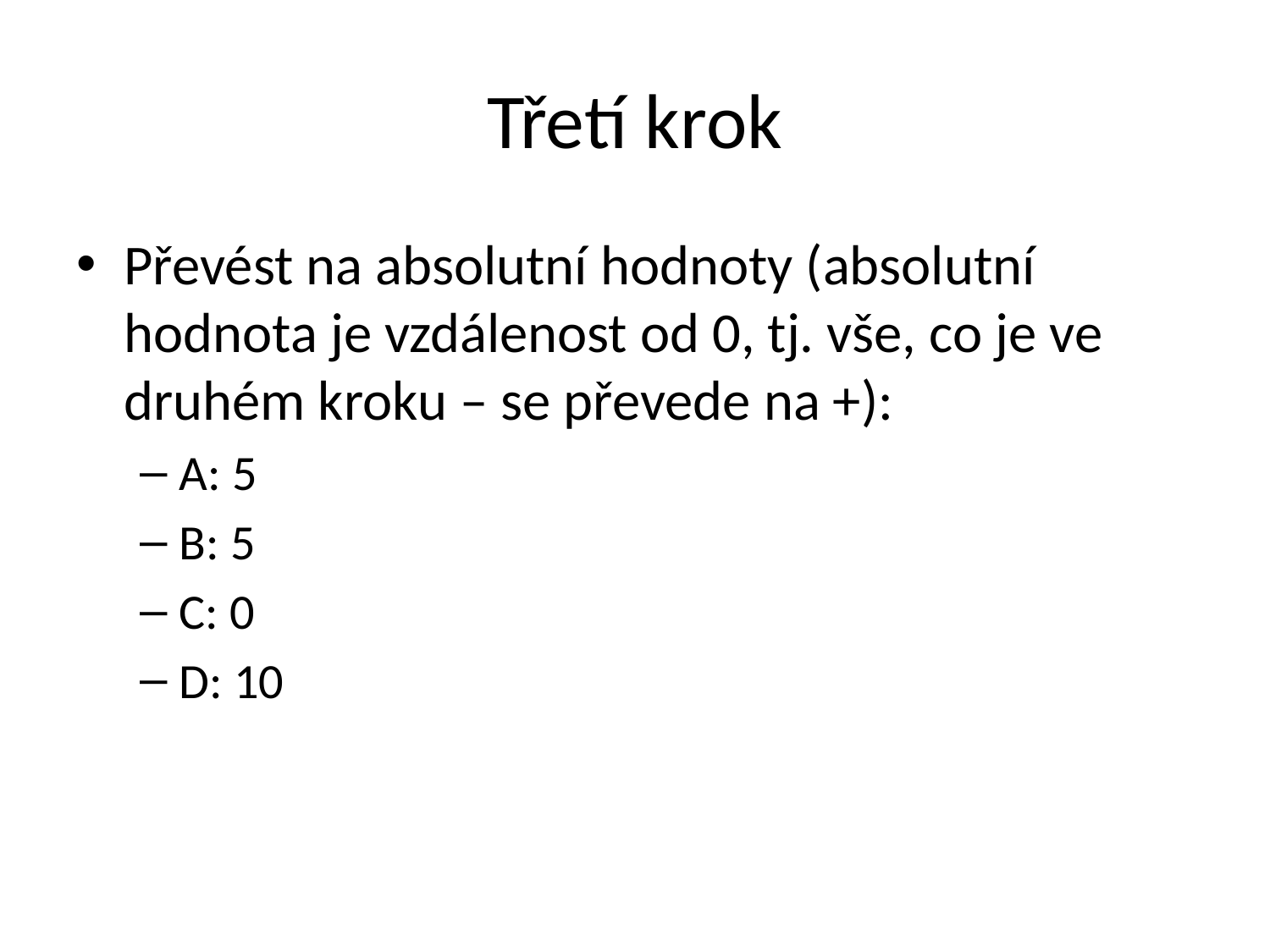

# Třetí krok
Převést na absolutní hodnoty (absolutní hodnota je vzdálenost od 0, tj. vše, co je ve druhém kroku – se převede na +):
A: 5
B: 5
C: 0
D: 10